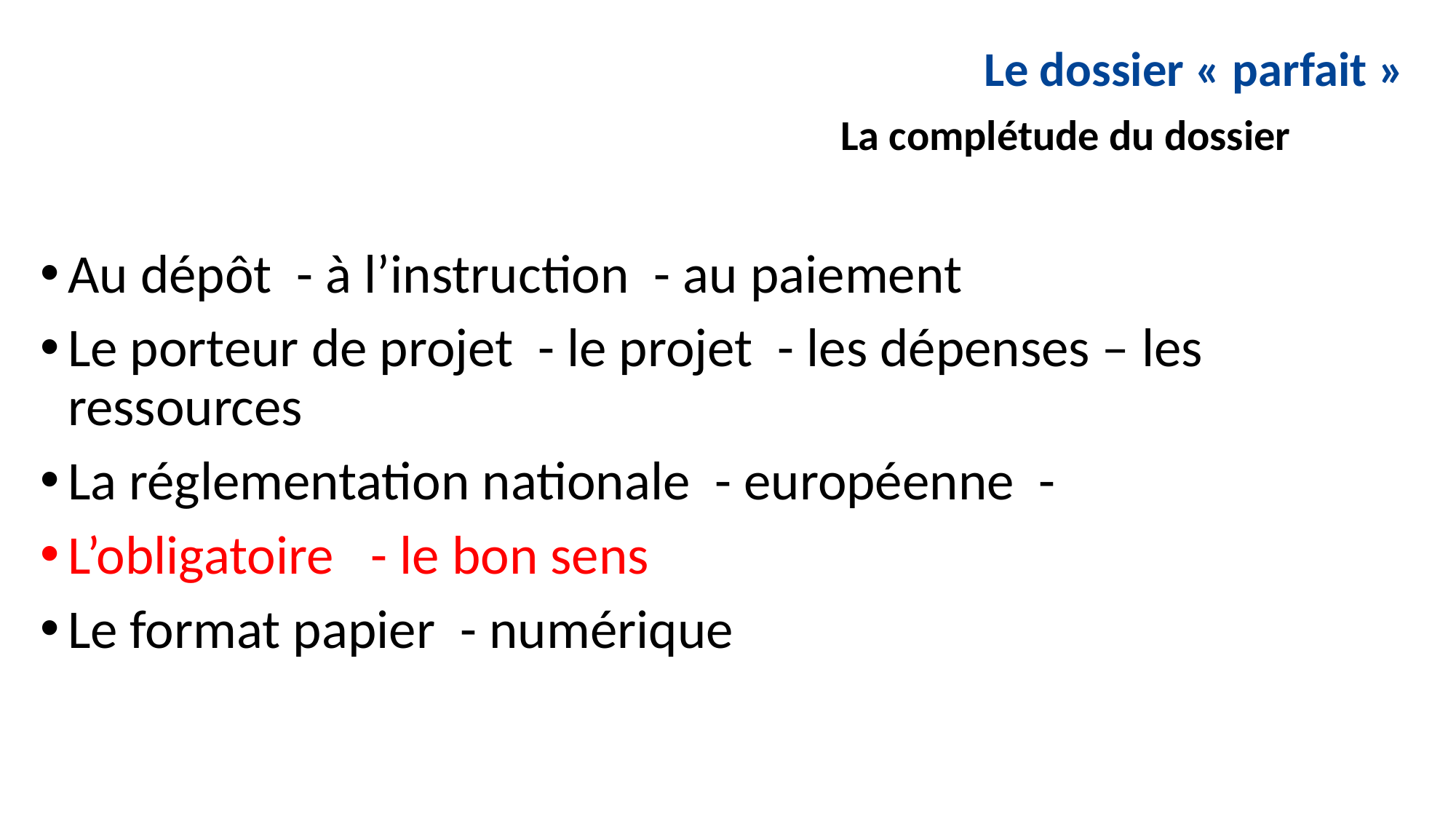

Le dossier « parfait »
La complétude du dossier
Au dépôt  - à l’instruction  - au paiement
Le porteur de projet  - le projet  - les dépenses – les ressources
La réglementation nationale  - européenne  -
L’obligatoire   - le bon sens
Le format papier  - numérique